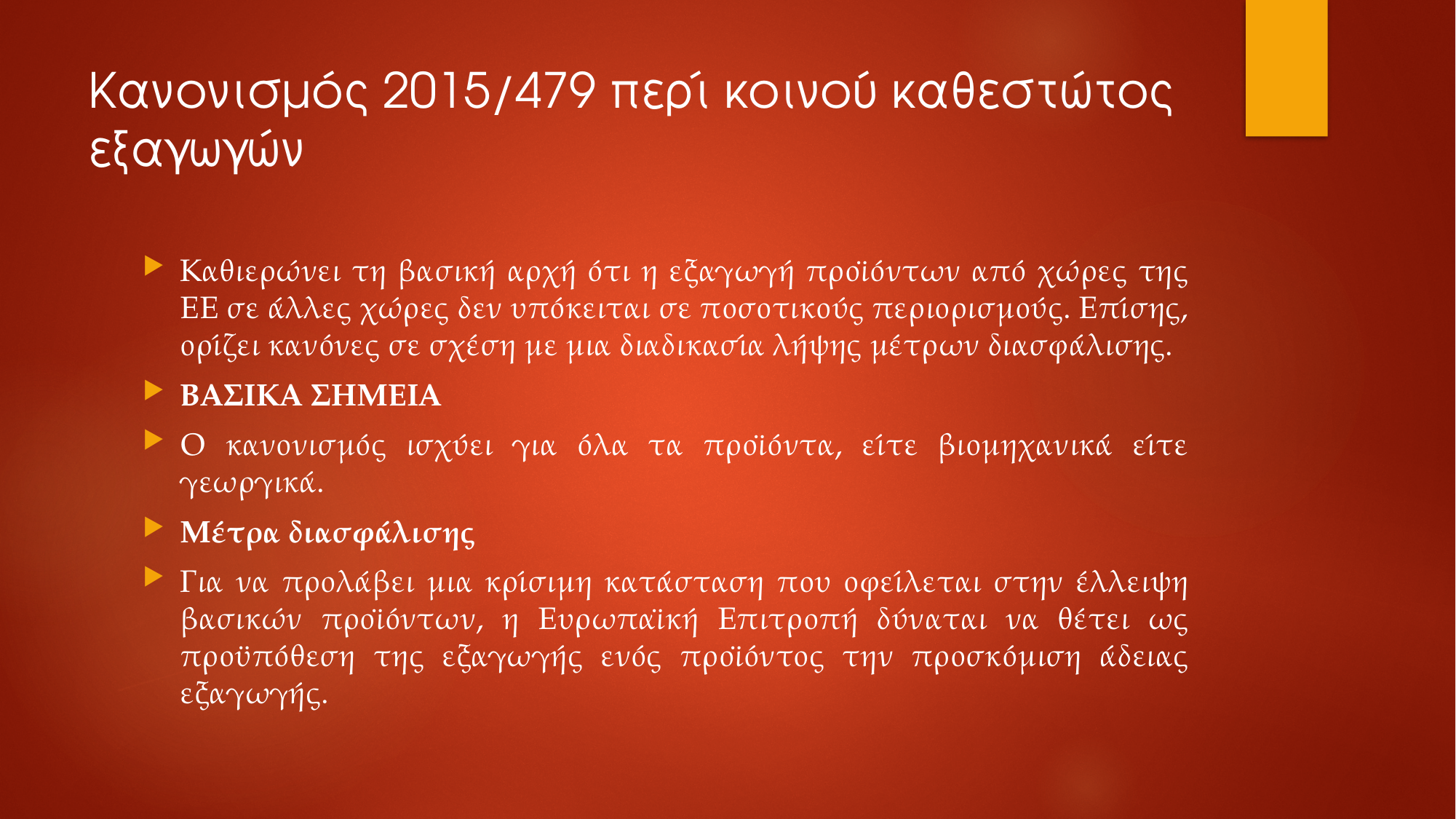

# Κανονισμός 2015/479 περί κοινού καθεστώτος εξαγωγών
Καθιερώνει τη βασική αρχή ότι η εξαγωγή προϊόντων από χώρες της ΕΕ σε άλλες χώρες δεν υπόκειται σε ποσοτικούς περιορισμούς. Επίσης, ορίζει κανόνες σε σχέση με μια διαδικασία λήψης μέτρων διασφάλισης.
ΒΑΣΙΚΑ ΣΗΜΕΙΑ
Ο κανονισμός ισχύει για όλα τα προϊόντα, είτε βιομηχανικά είτε γεωργικά.
Μέτρα διασφάλισης
Για να προλάβει μια κρίσιμη κατάσταση που οφείλεται στην έλλειψη βασικών προϊόντων, η Ευρωπαϊκή Επιτροπή δύναται να θέτει ως προϋπόθεση της εξαγωγής ενός προϊόντος την προσκόμιση άδειας εξαγωγής.